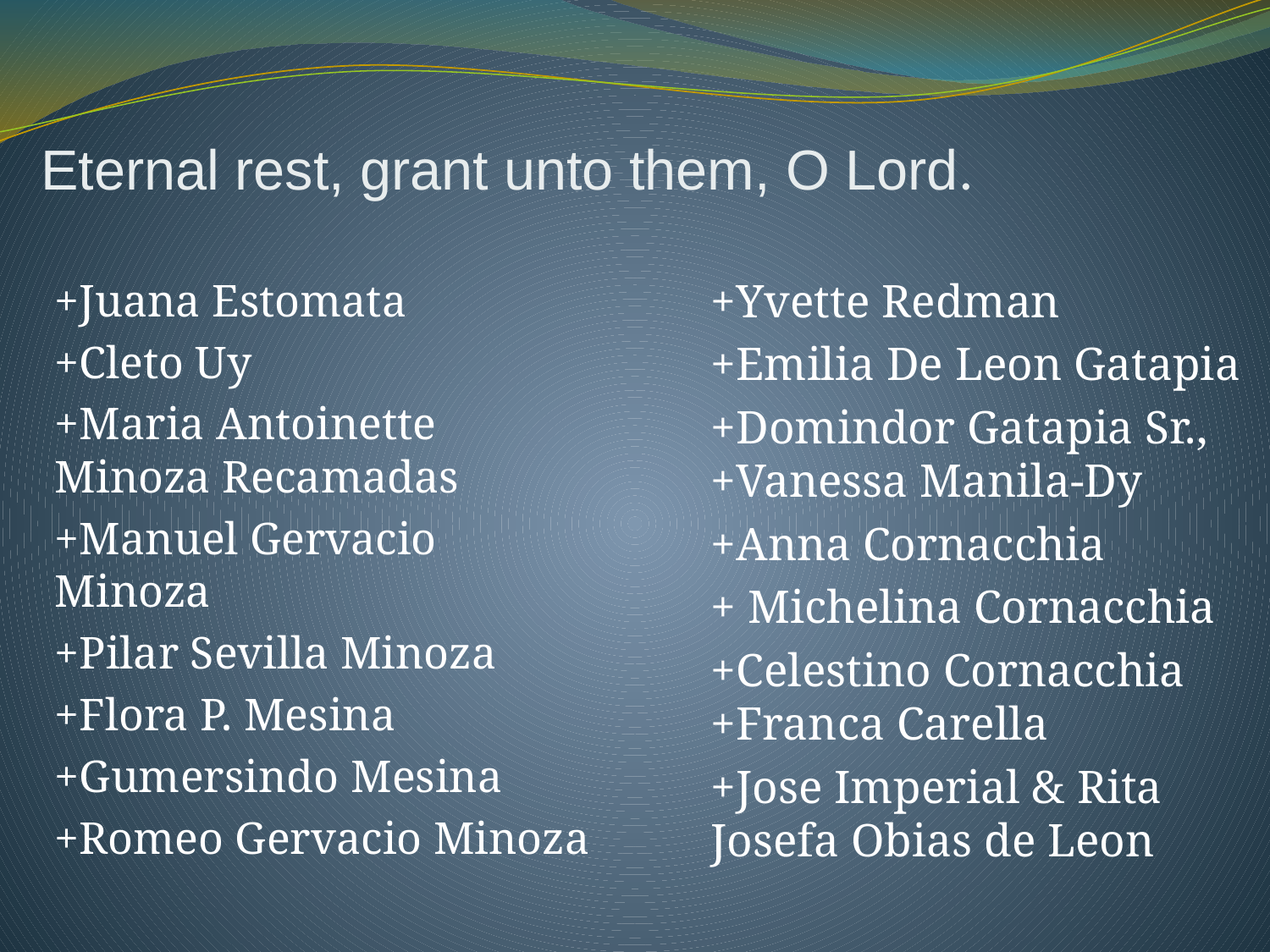

# Eternal rest, grant unto them, O Lord.
+Juana Estomata
+Cleto Uy
+Maria Antoinette Minoza Recamadas
+Manuel Gervacio Minoza
+Pilar Sevilla Minoza
+Flora P. Mesina
+Gumersindo Mesina
+Romeo Gervacio Minoza
+Yvette Redman
+Emilia De Leon Gatapia
+Domindor Gatapia Sr., +Vanessa Manila-Dy
+Anna Cornacchia
+ Michelina Cornacchia
+Celestino Cornacchia +Franca Carella
+Jose Imperial & Rita Josefa Obias de Leon